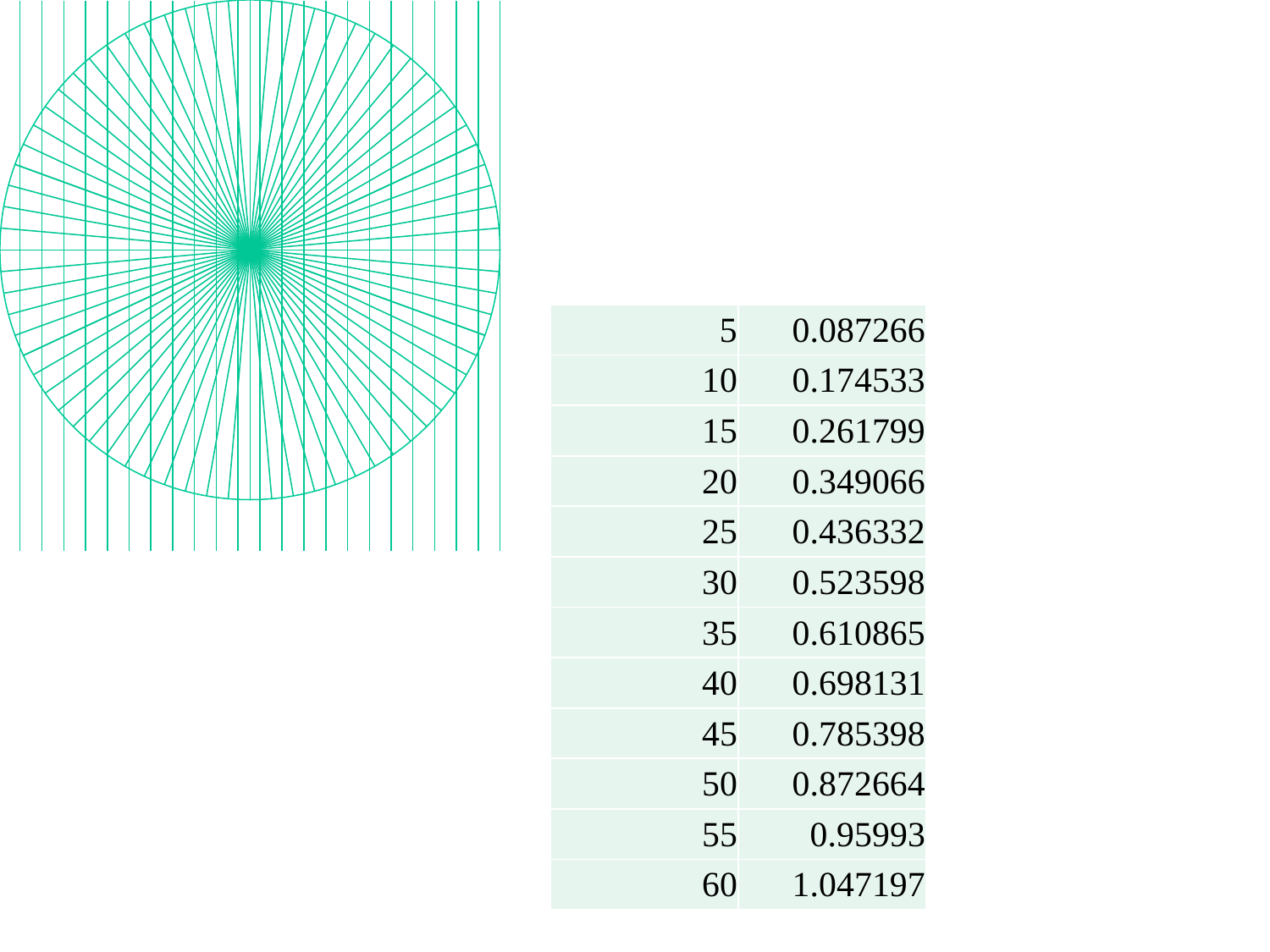

| 5 | 0.087266 |
| --- | --- |
| 10 | 0.174533 |
| 15 | 0.261799 |
| 20 | 0.349066 |
| 25 | 0.436332 |
| 30 | 0.523598 |
| 35 | 0.610865 |
| 40 | 0.698131 |
| 45 | 0.785398 |
| 50 | 0.872664 |
| 55 | 0.95993 |
| 60 | 1.047197 |